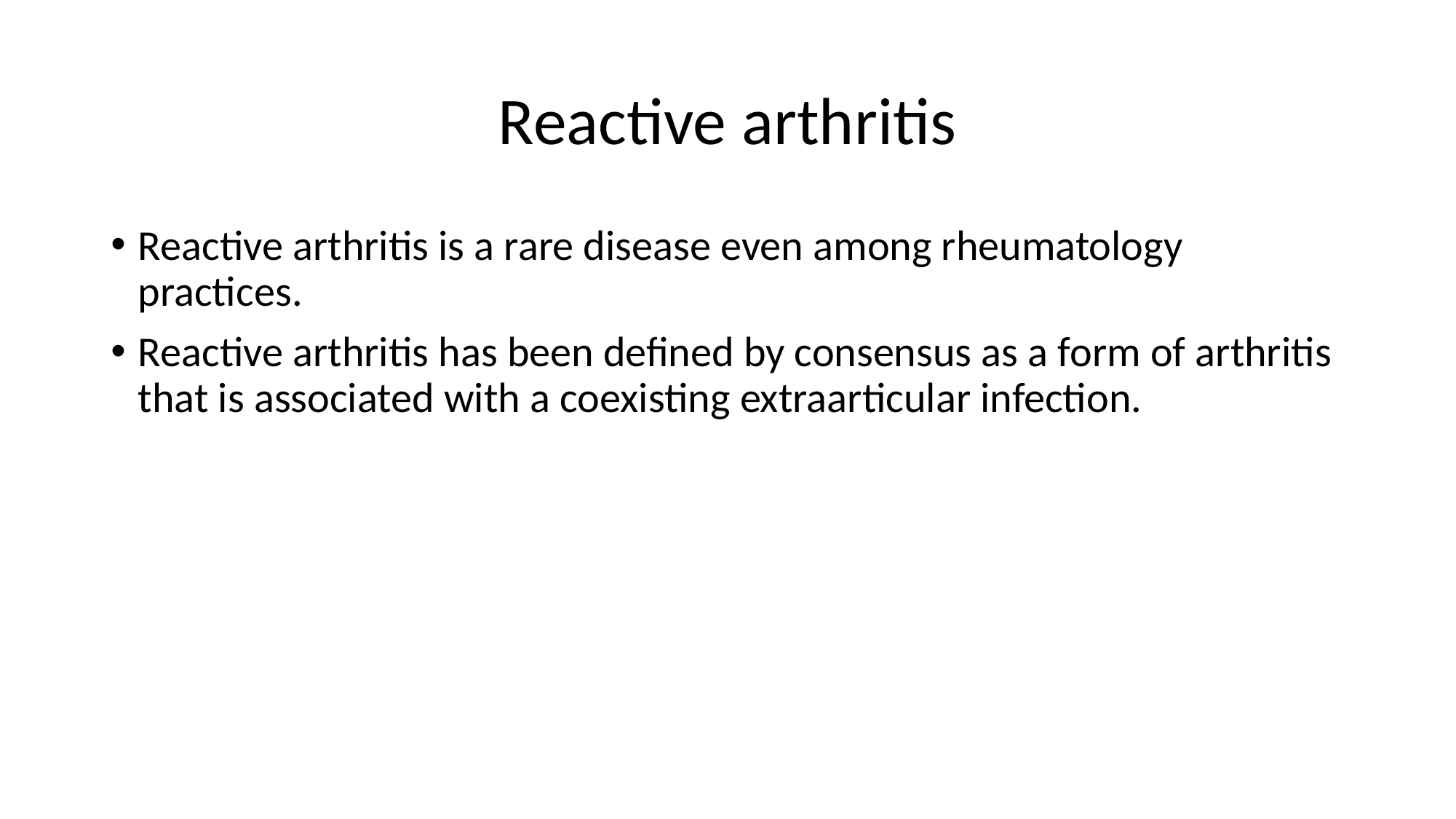

# Reactive arthritis
Reactive arthritis is a rare disease even among rheumatology practices.
Reactive arthritis has been defined by consensus as a form of arthritis that is associated with a coexisting extraarticular infection.